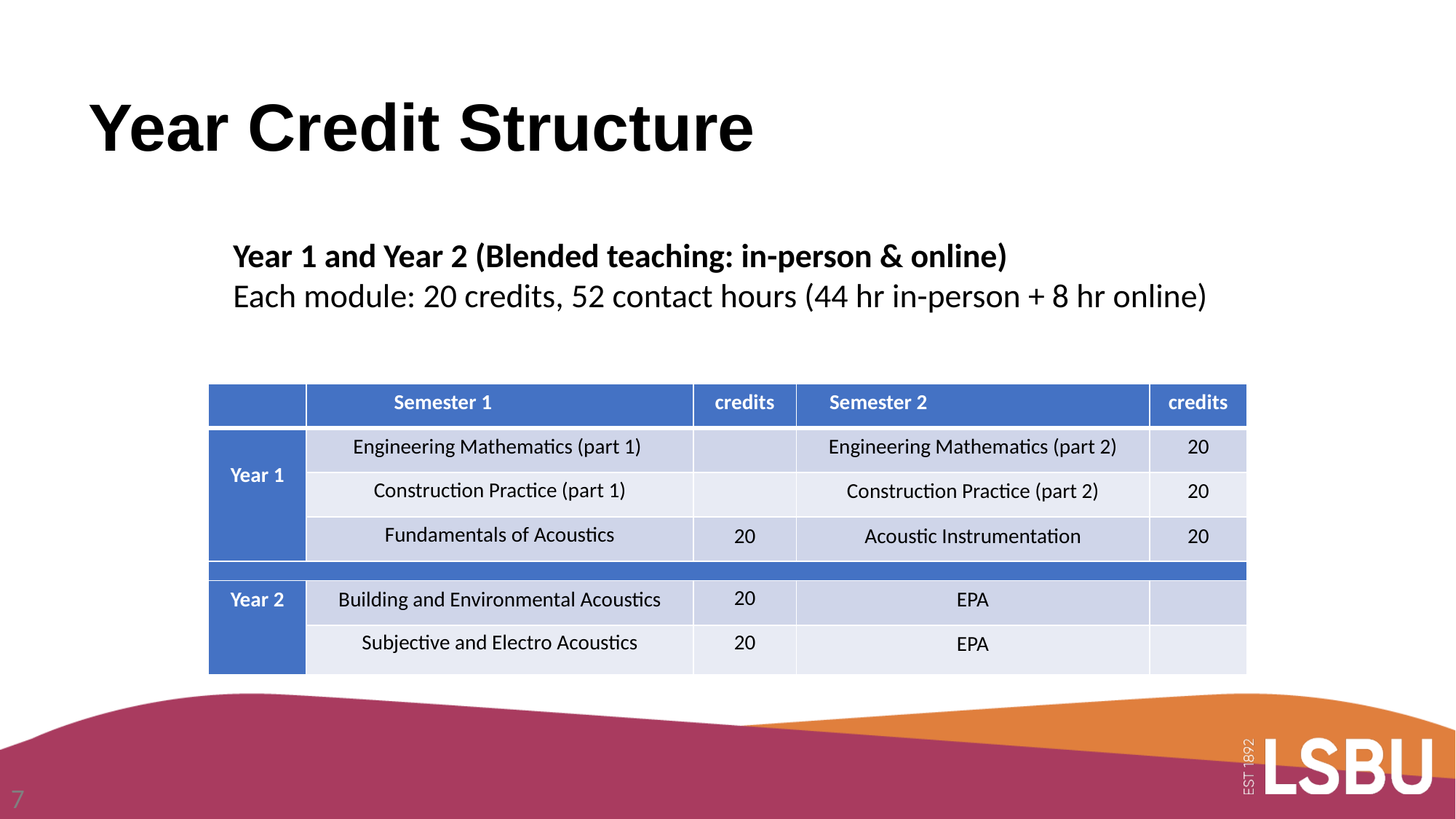

# Year Credit Structure
Year 1 and Year 2 (Blended teaching: in-person & online)
Each module: 20 credits, 52 contact hours (44 hr in-person + 8 hr online)
|  | Semester 1 | credits | Semester 2 | credits |
| --- | --- | --- | --- | --- |
| Year 1 | Engineering Mathematics (part 1) |  | Engineering Mathematics (part 2) | 20 |
|  | Construction Practice (part 1) |  | Construction Practice (part 2) | 20 |
|  | Fundamentals of Acoustics | 20 | Acoustic Instrumentation | 20 |
|  |  |  |  |  |
| Year 2 | Building and Environmental Acoustics | 20 | EPA |  |
|  | Subjective and Electro Acoustics | 20 | EPA |  |
7